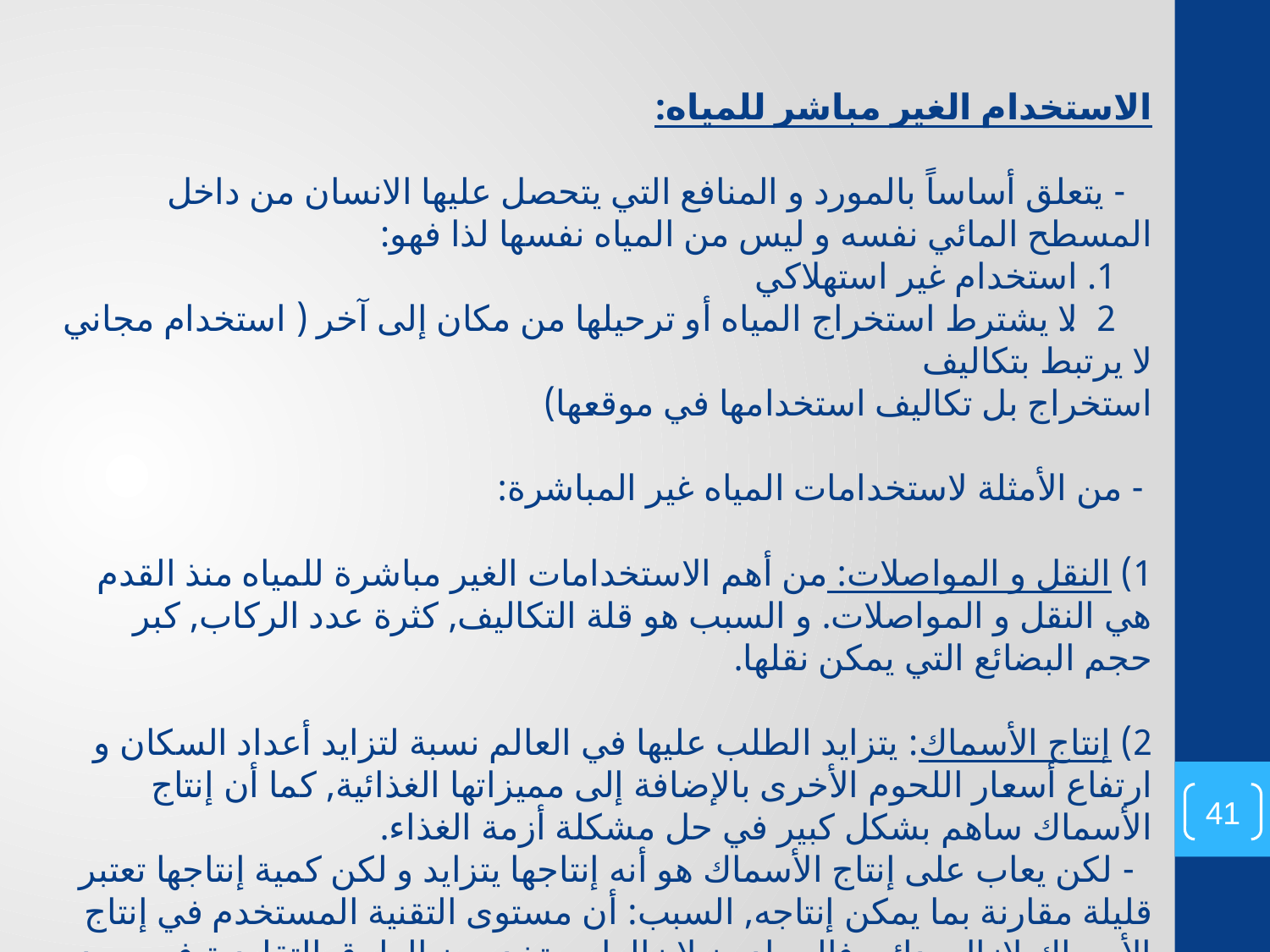

الاستخدام الغير مباشر للمياه:
   - يتعلق أساساً بالمورد و المنافع التي يتحصل عليها الانسان من داخل المسطح المائي نفسه و ليس من المياه نفسها لذا فهو:
    1. استخدام غير استهلاكي
    2. لا يشترط استخراج المياه أو ترحيلها من مكان إلى آخر ( استخدام مجاني لا يرتبط بتكاليف
استخراج بل تكاليف استخدامها في موقعها)
 - من الأمثلة لاستخدامات المياه غير المباشرة:
1) النقل و المواصلات: من أهم الاستخدامات الغير مباشرة للمياه منذ القدم هي النقل و المواصلات. و السبب هو قلة التكاليف, كثرة عدد الركاب, كبر حجم البضائع التي يمكن نقلها.
2) إنتاج الأسماك: يتزايد الطلب عليها في العالم نسبة لتزايد أعداد السكان و ارتفاع أسعار اللحوم الأخرى بالإضافة إلى مميزاتها الغذائية, كما أن إنتاج الأسماك ساهم بشكل كبير في حل مشكلة أزمة الغذاء.
  - لكن يعاب على إنتاج الأسماك هو أنه إنتاجها يتزايد و لكن كمية إنتاجها تعتبر قليلة مقارنة بما يمكن إنتاجه, السبب: أن مستوى التقنية المستخدم في إنتاج الأسماك لازال بدائي فالصيادون لا زالوا يستخدمون الطرق التقليدية في صيد الأسماك و يستهدفون منه الحصول على القدر الذي يكفي لإعاشتهم و ليس بغرض التجارة.
41